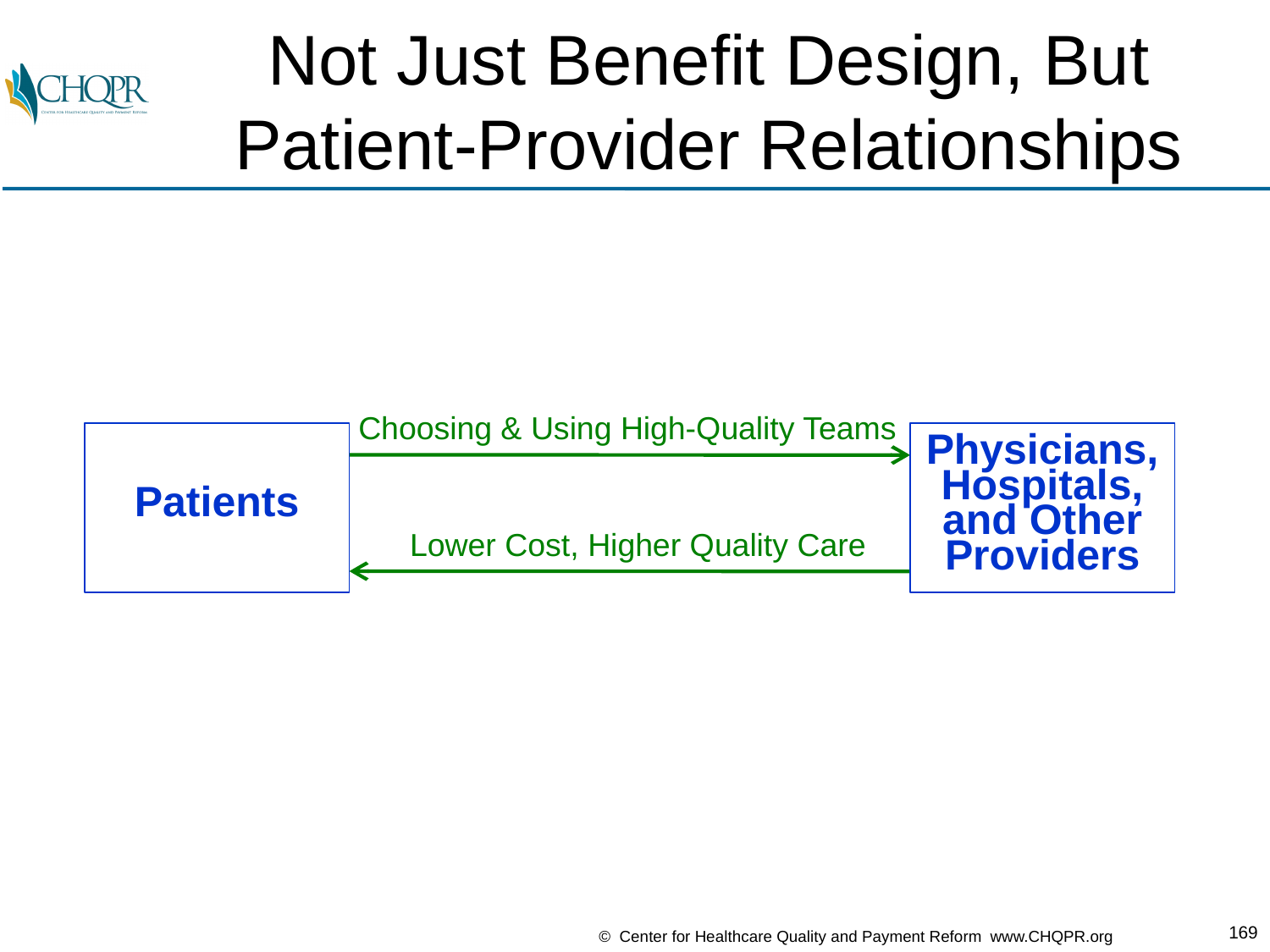

# Not Just Benefit Design, But Patient-Provider Relationships
Choosing & Using High-Quality Teams
Patients
Physicians,
Hospitals,
and Other
Providers
Lower Cost, Higher Quality Care